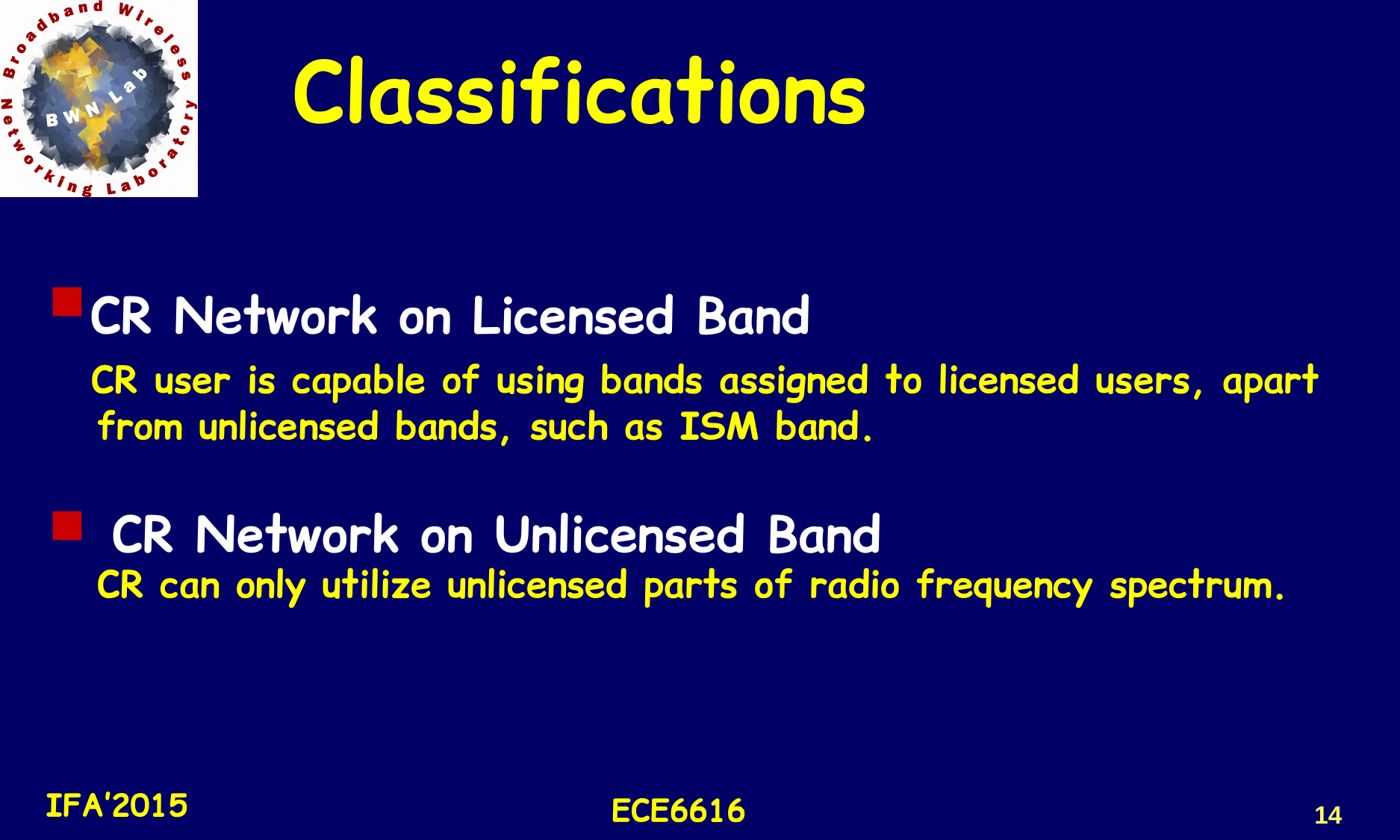

# Classifications
CR Network on Licensed Band
  CR user is capable of using bands assigned to licensed users, apart
   from unlicensed bands, such as ISM band.

 CR Network on Unlicensed Band
   CR can only utilize unlicensed parts of radio frequency spectrum.
14